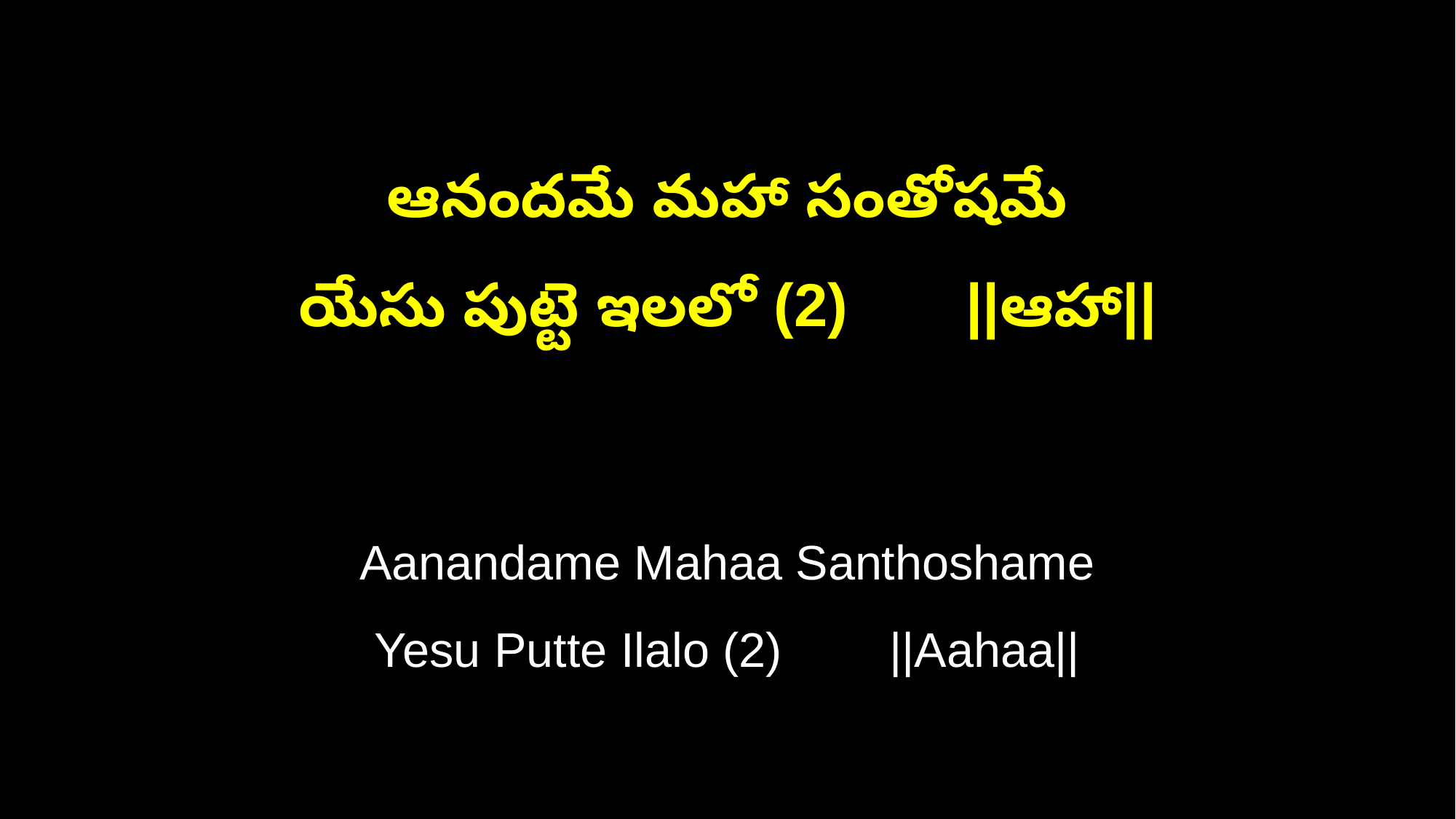

ఆనందమే మహా సంతోషమే
యేసు పుట్టె ఇలలో (2)       ||ఆహా||
Aanandame Mahaa Santhoshame
Yesu Putte Ilalo (2)        ||Aahaa||